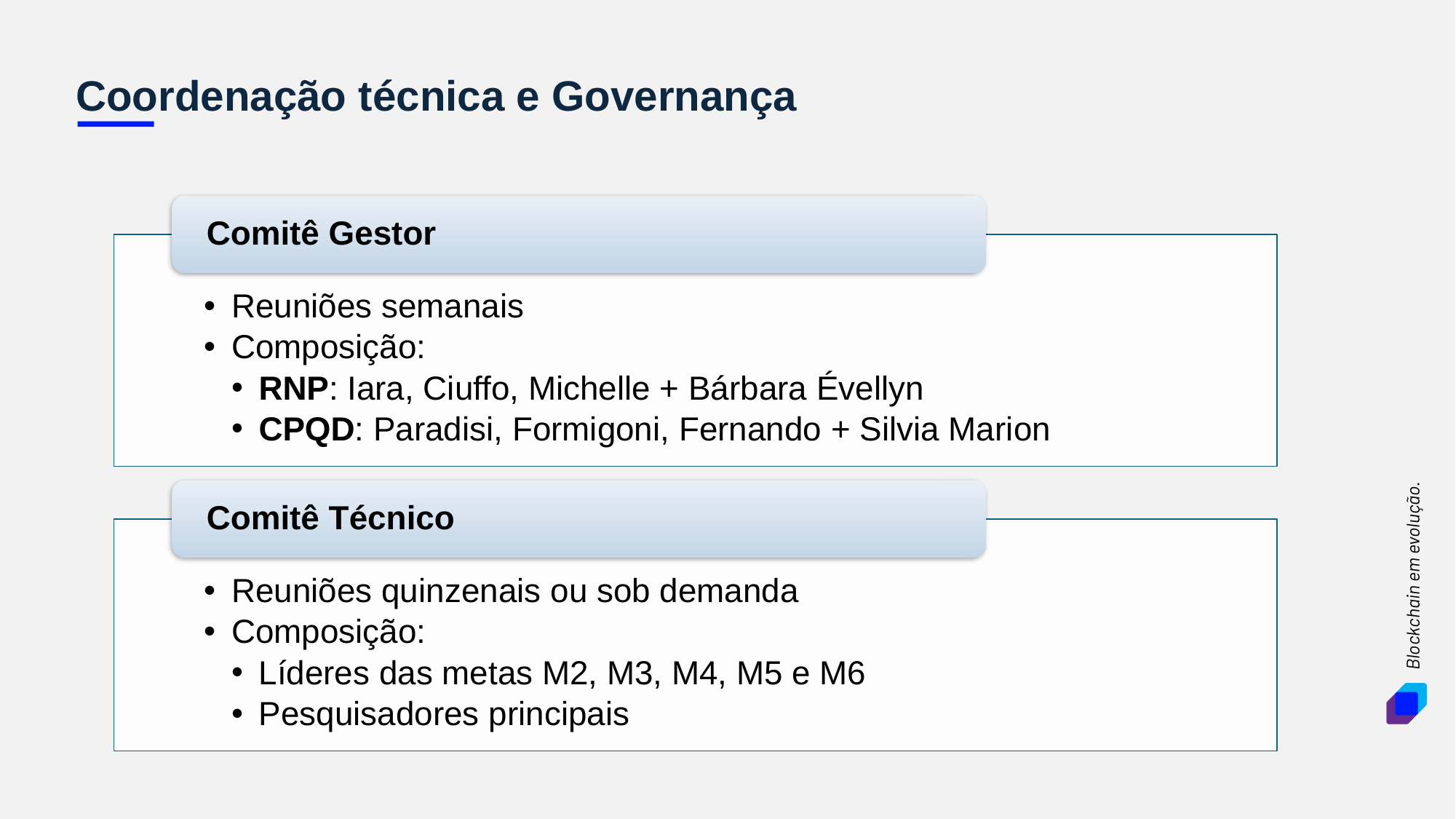

Coordenação técnica e Governança

Comitê Gestor

Reuniões semanais
Composição:
RNP: Iara, Ciuffo, Michelle + Bárbara Évellyn
CPQD: Paradisi, Formigoni, Fernando + Silvia Marion

Comitê Técnico

Reuniões quinzenais ou sob demanda
Composição:
Líderes das metas M2, M3, M4, M5 e M6
Pesquisadores principais